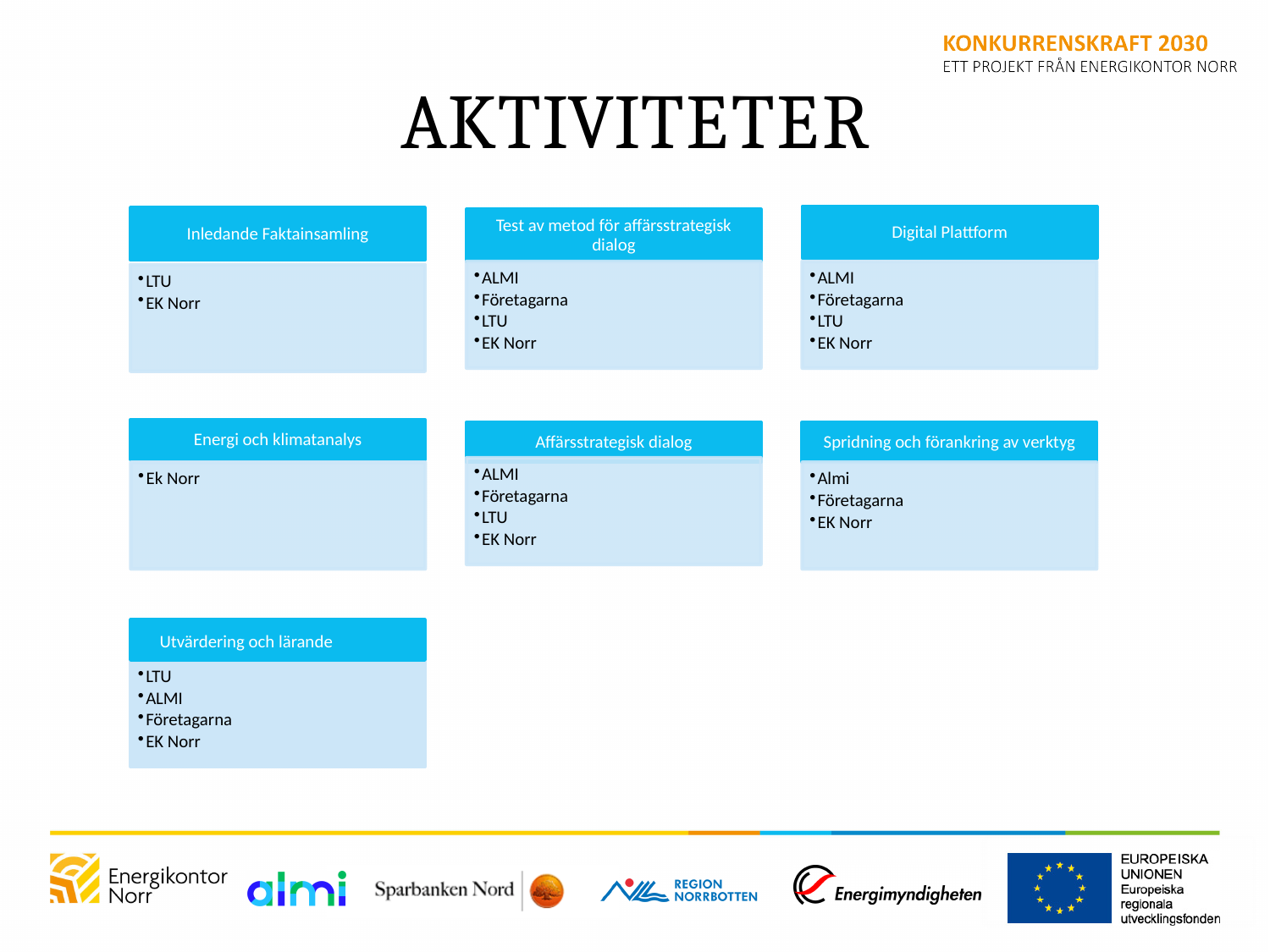

# AKTIVITETER
Inledande Faktainsamling
LTU
EK Norr
Test av metod för affärsstrategisk dialog
ALMI
Företagarna
LTU
EK Norr
Digital Plattform
ALMI
Företagarna
LTU
EK Norr
Energi och klimatanalys
Ek Norr
Affärsstrategisk dialog
ALMI
Företagarna
LTU
EK Norr
Spridning och förankring av verktyg
Almi
Företagarna
EK Norr

Utvärdering och lärande

LTU
ALMI
Företagarna
EK Norr